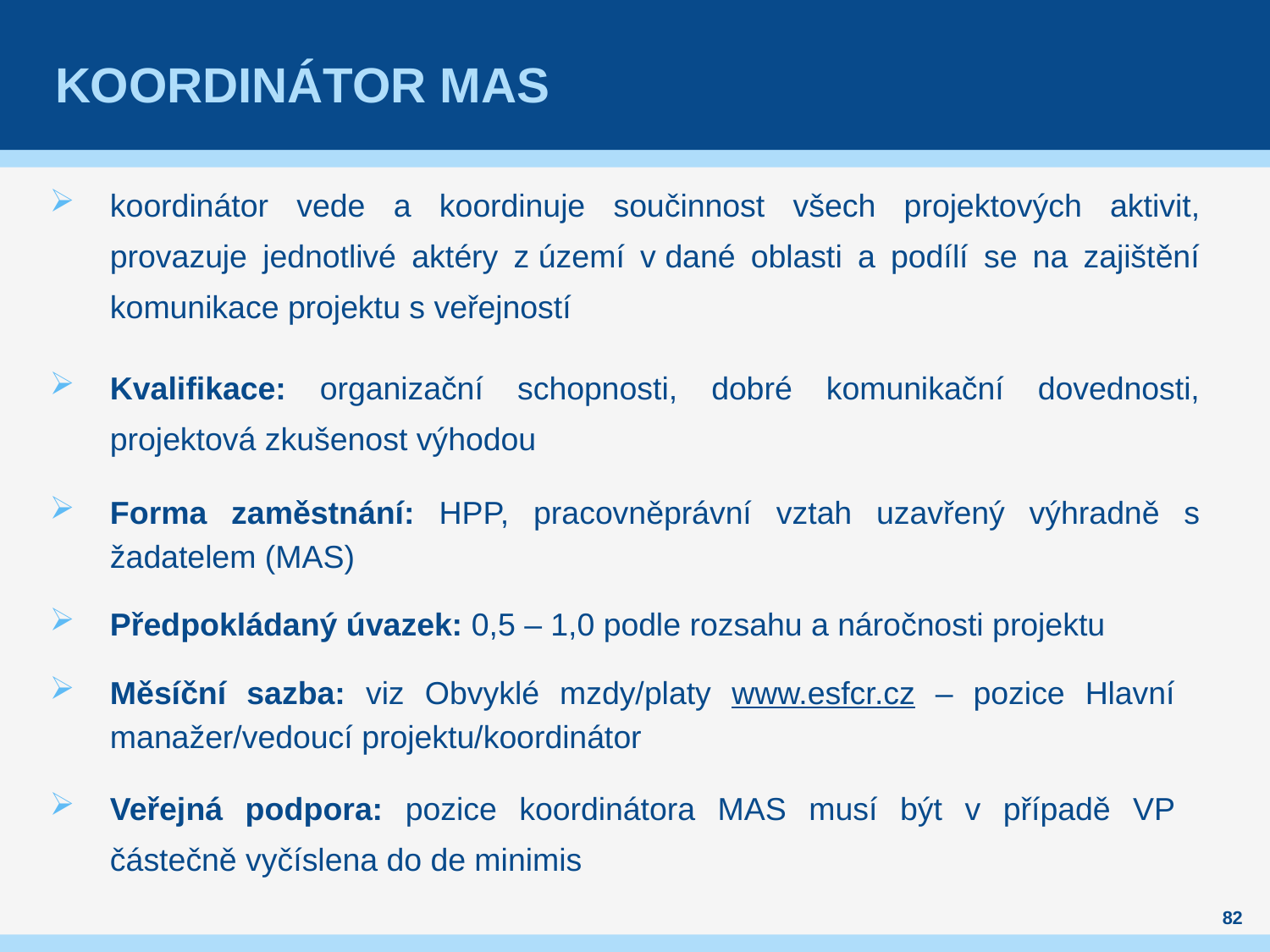

# KOORDINátor MAS

koordinátor vede a koordinuje součinnost všech projektových aktivit, provazuje jednotlivé aktéry z území v dané oblasti a podílí se na zajištění komunikace projektu s veřejností
Kvalifikace: organizační schopnosti, dobré komunikační dovednosti, projektová zkušenost výhodou
Forma zaměstnání: HPP, pracovněprávní vztah uzavřený výhradně s žadatelem (MAS)
Předpokládaný úvazek: 0,5 – 1,0 podle rozsahu a náročnosti projektu
Měsíční sazba: viz Obvyklé mzdy/platy www.esfcr.cz – pozice Hlavní manažer/vedoucí projektu/koordinátor
Veřejná podpora: pozice koordinátora MAS musí být v případě VP částečně vyčíslena do de minimis
82